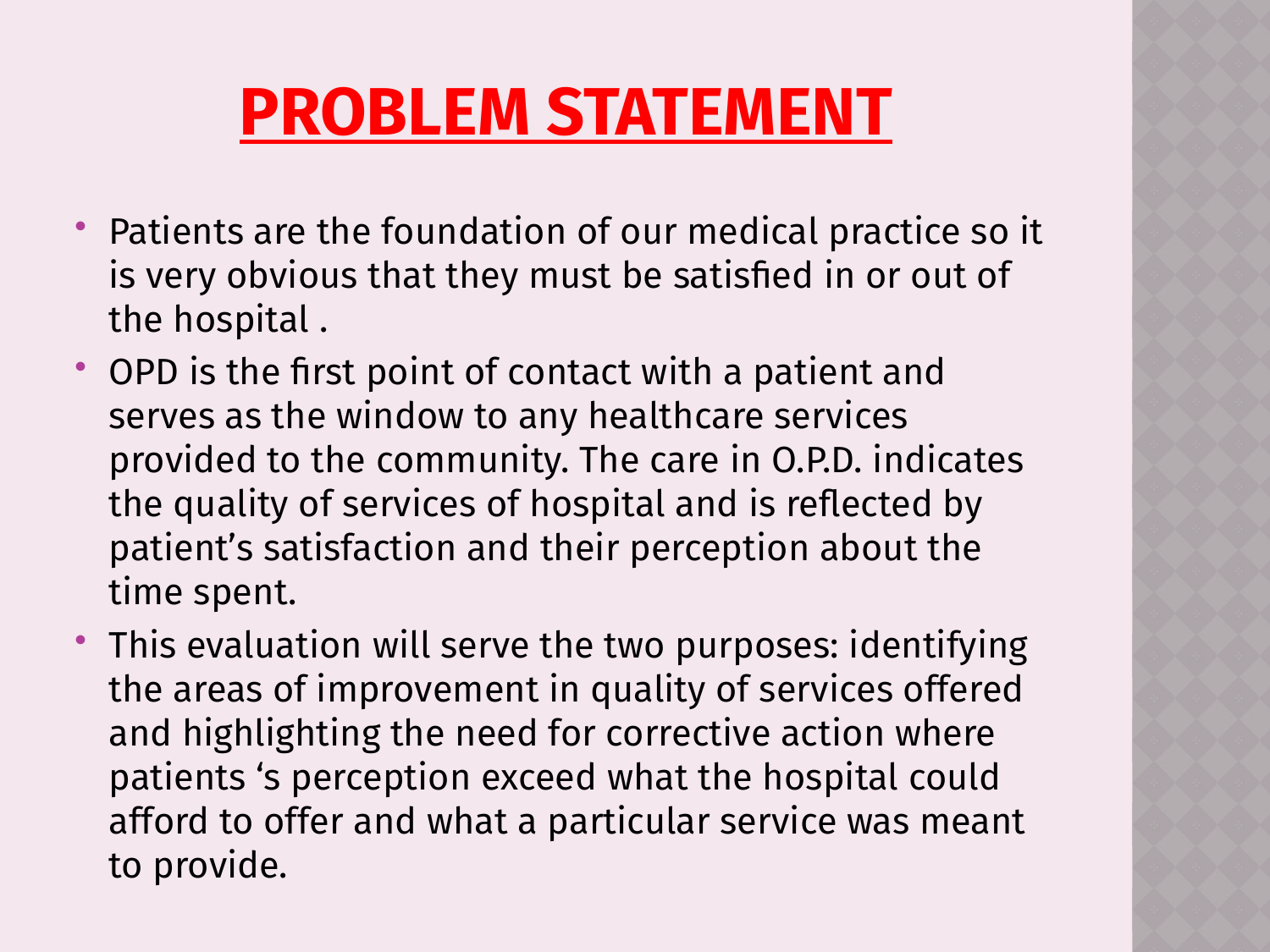

# Problem statement
Patients are the foundation of our medical practice so it is very obvious that they must be satisfied in or out of the hospital .
OPD is the first point of contact with a patient and serves as the window to any healthcare services provided to the community. The care in O.P.D. indicates the quality of services of hospital and is reflected by patient’s satisfaction and their perception about the time spent.
This evaluation will serve the two purposes: identifying the areas of improvement in quality of services offered and highlighting the need for corrective action where patients ‘s perception exceed what the hospital could afford to offer and what a particular service was meant to provide.